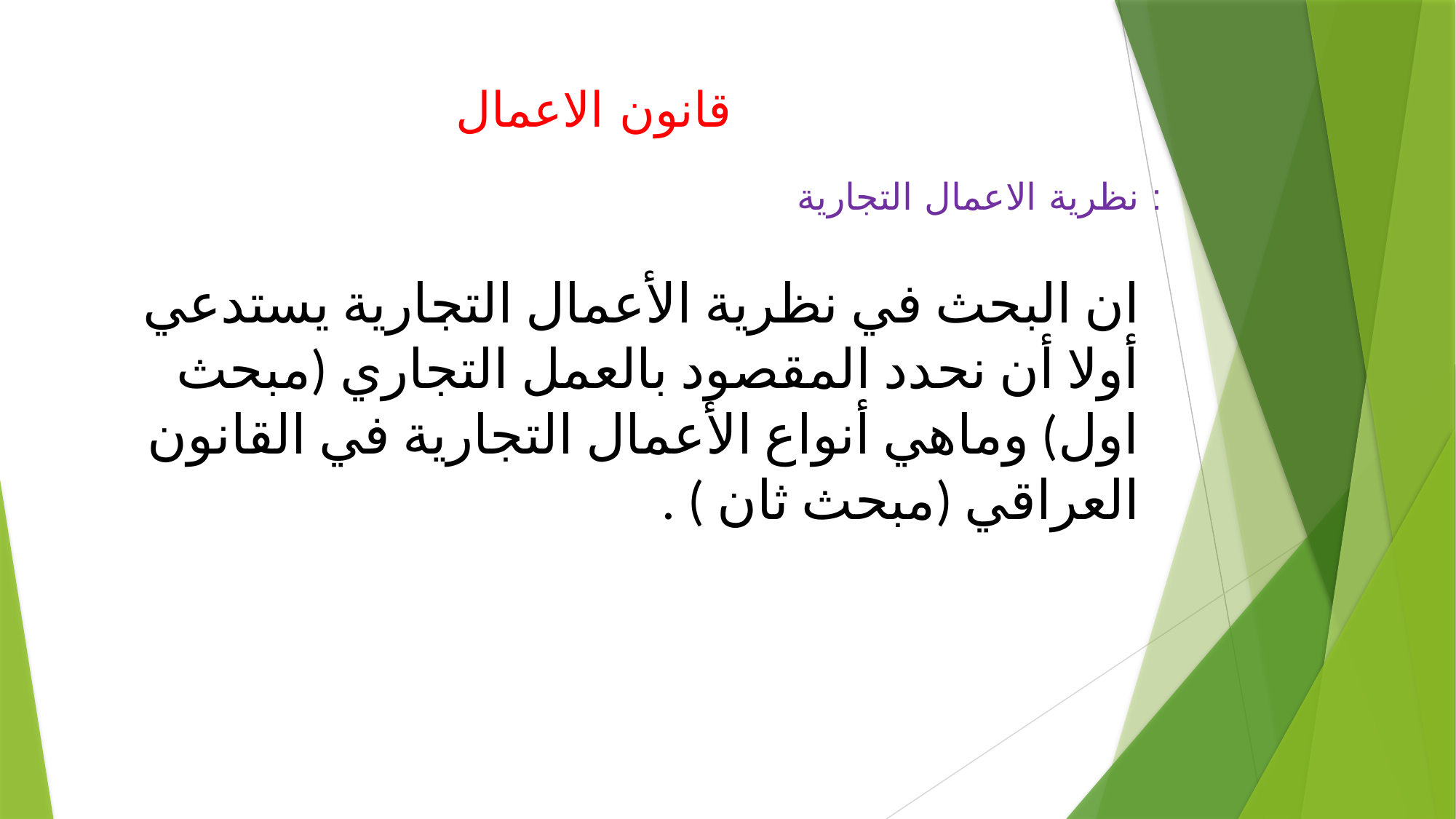

# قانون الاعمال
نظرية الاعمال التجارية :
ان البحث في نظرية الأعمال التجارية يستدعي أولا أن نحدد المقصود بالعمل التجاري (مبحث اول) وماهي أنواع الأعمال التجارية في القانون العراقي (مبحث ثان ) .